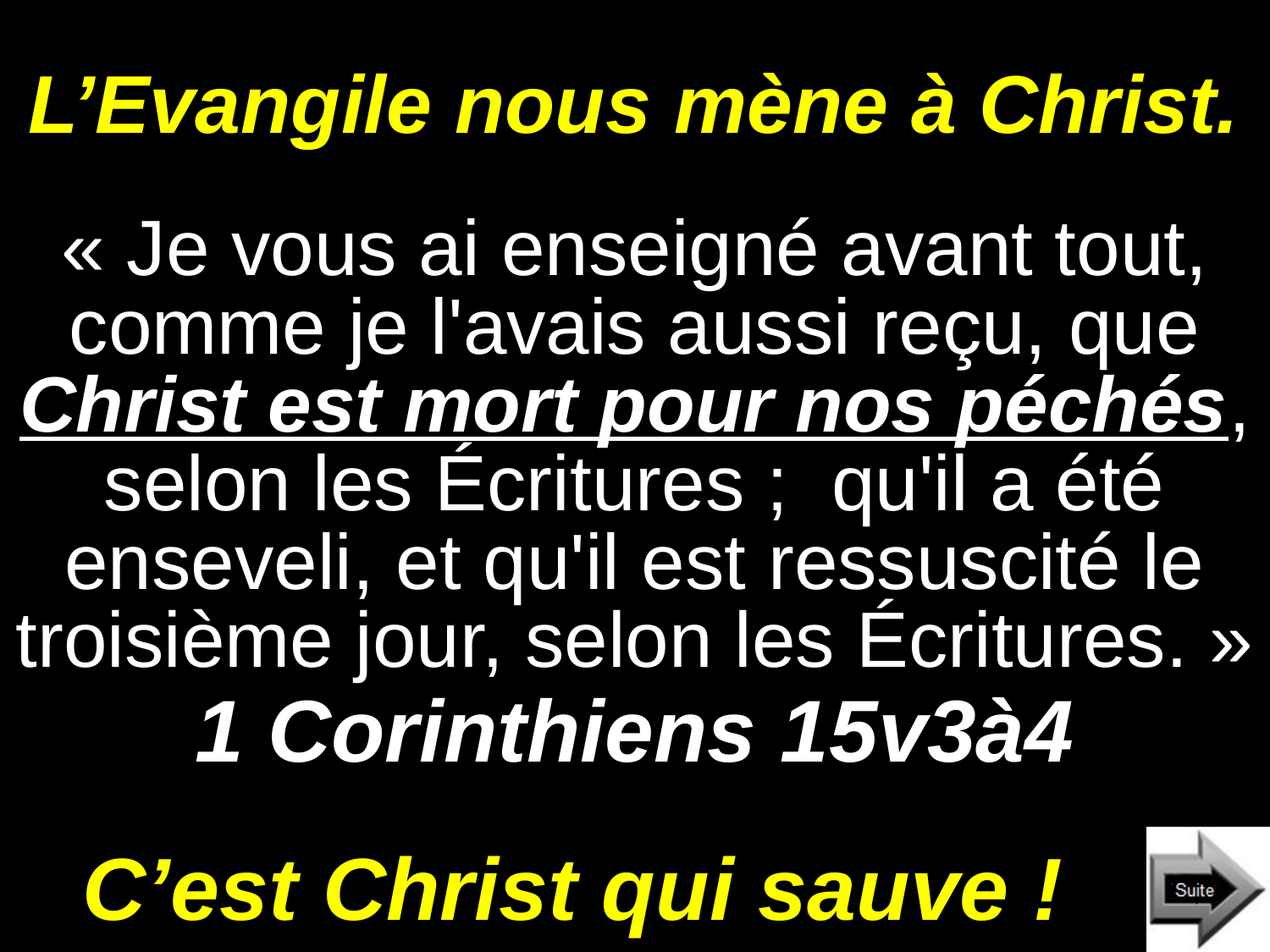

# L’Evangile nous mène à Christ.
« Je vous ai enseigné avant tout, comme je l'avais aussi reçu, que Christ est mort pour nos péchés, selon les Écritures ;  qu'il a été enseveli, et qu'il est ressuscité le troisième jour, selon les Écritures. »
1 Corinthiens 15v3à4
C’est Christ qui sauve !